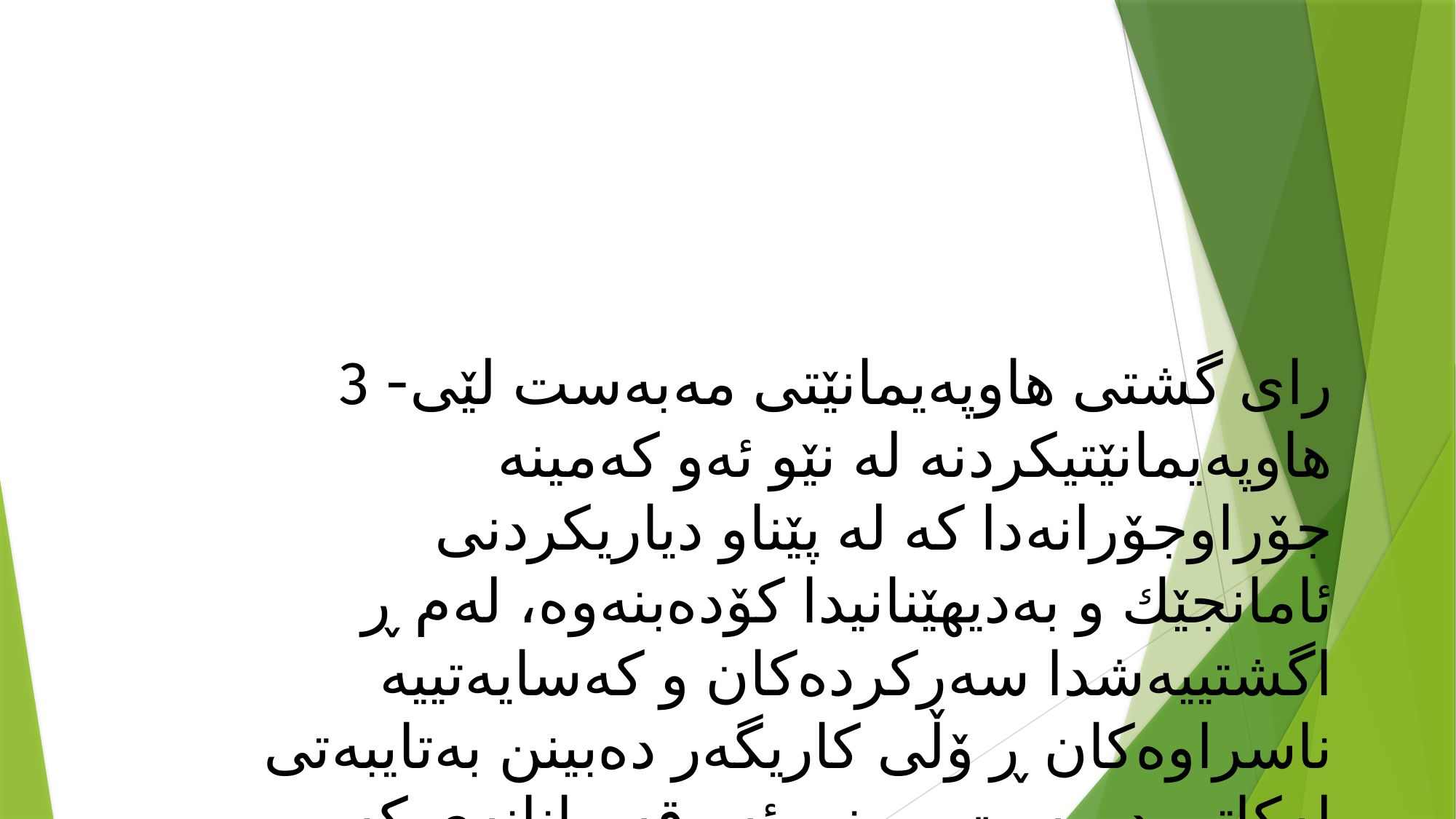

3 -رای گشتی هاوپەیمانێتی مەبەست لێی هاوپەیمانێتیكردنە لە نێو ئەو كەمینە جۆراوجۆرانەدا كە لە پێناو دیاریكردنی ئامانجێك و بەدیهێنانیدا كۆدەبنەوە، لەم ڕ اگشتییەشدا سەركردەكان و كەسایەتییە ناسراوەكان ڕ ۆڵی كاریگەر دەبینن بەتایبەتی لەكاتی دروست بوونی ئەو قەیرانانەی كە واڵت پیایدا تێپەر دەبێت.